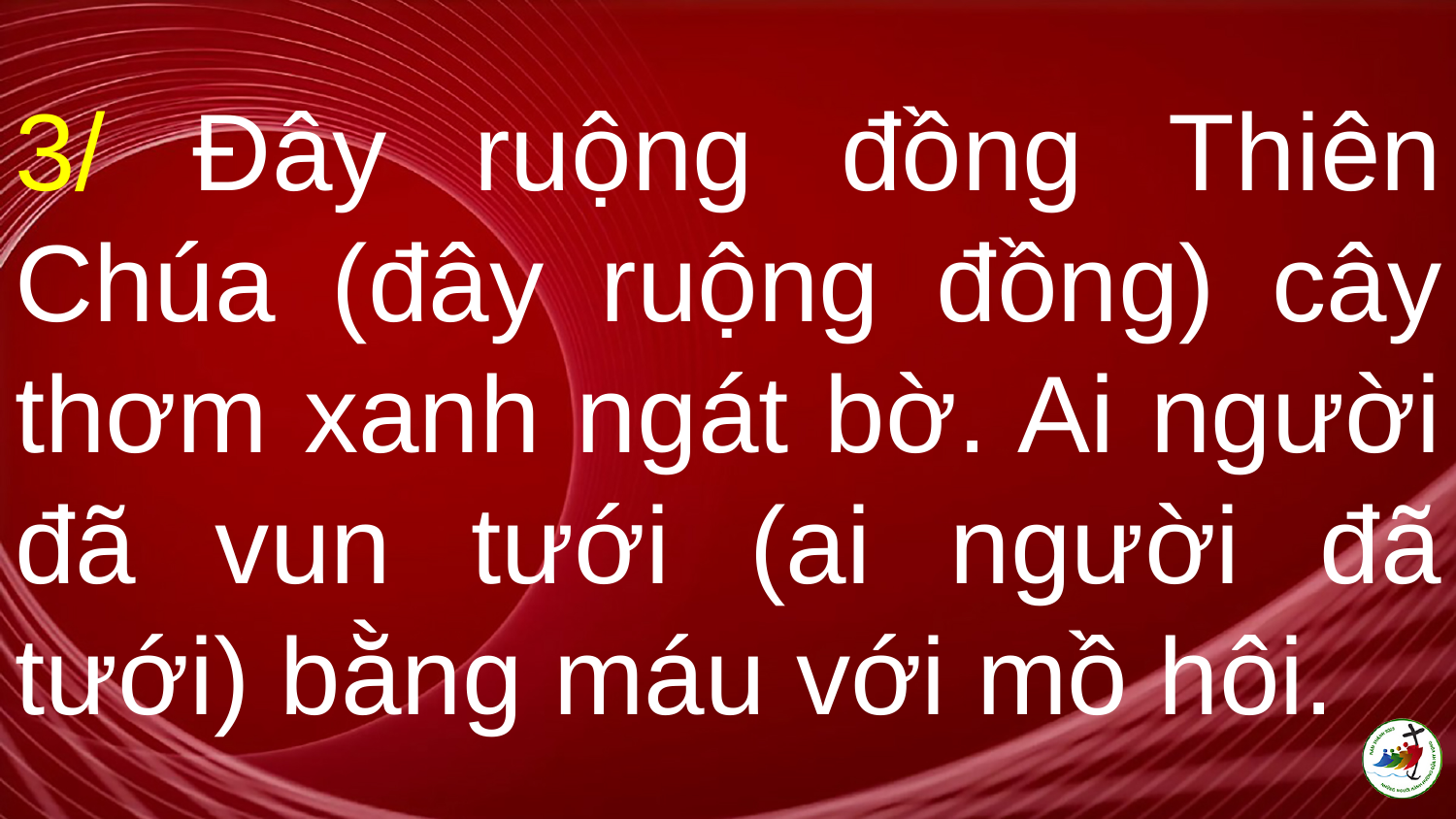

# 3/ Đây ruộng đồng Thiên Chúa (đây ruộng đồng) cây thơm xanh ngát bờ. Ai người đã vun tưới (ai người đã tưới) bằng máu với mồ hôi.